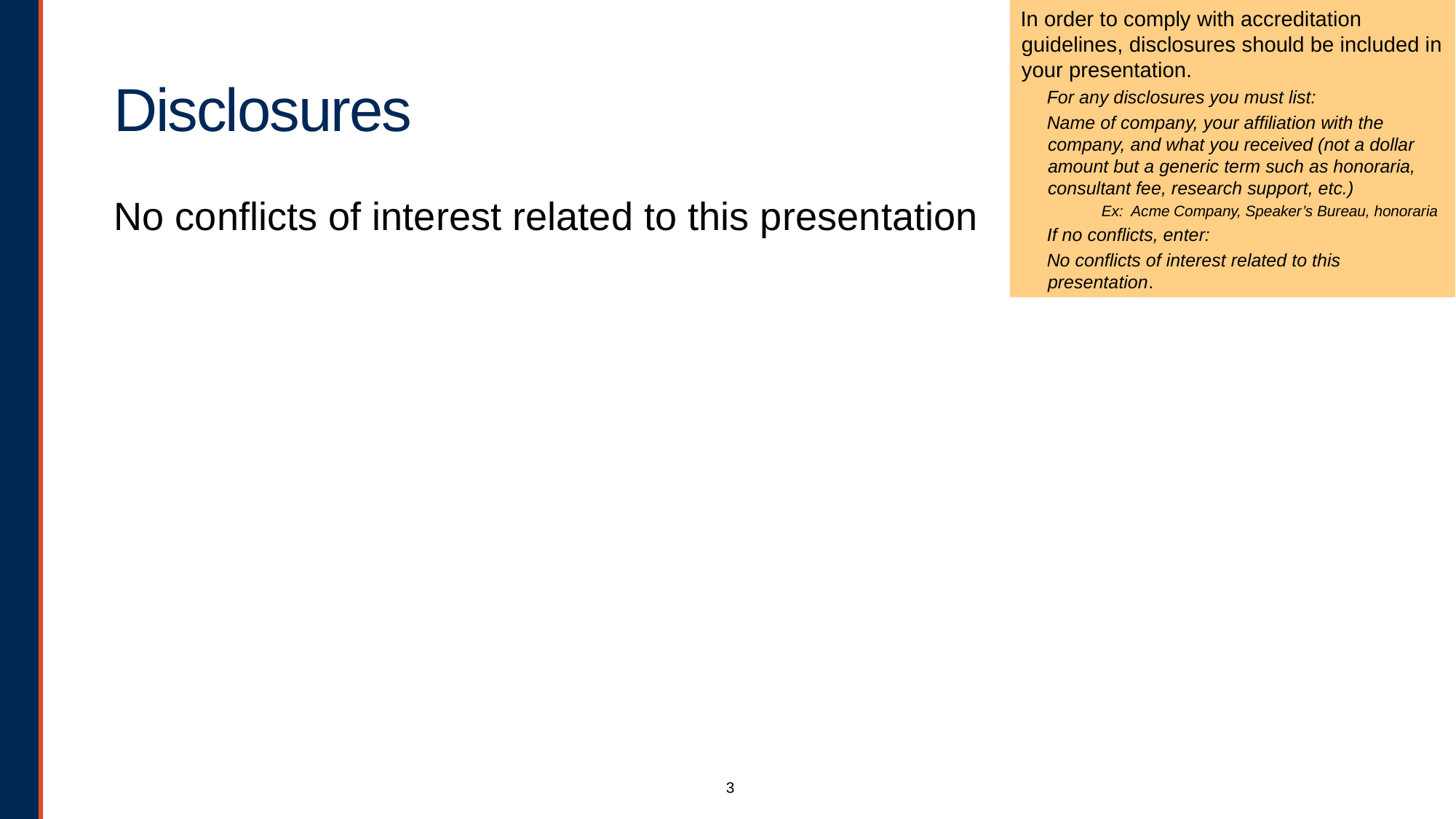

In order to comply with accreditation guidelines, disclosures should be included in your presentation.
For any disclosures you must list:
Name of company, your affiliation with the company, and what you received (not a dollar amount but a generic term such as honoraria, consultant fee, research support, etc.)
Ex:  Acme Company, Speaker’s Bureau, honoraria
If no conflicts, enter:
No conflicts of interest related to this presentation.
# Disclosures
No conflicts of interest related to this presentation